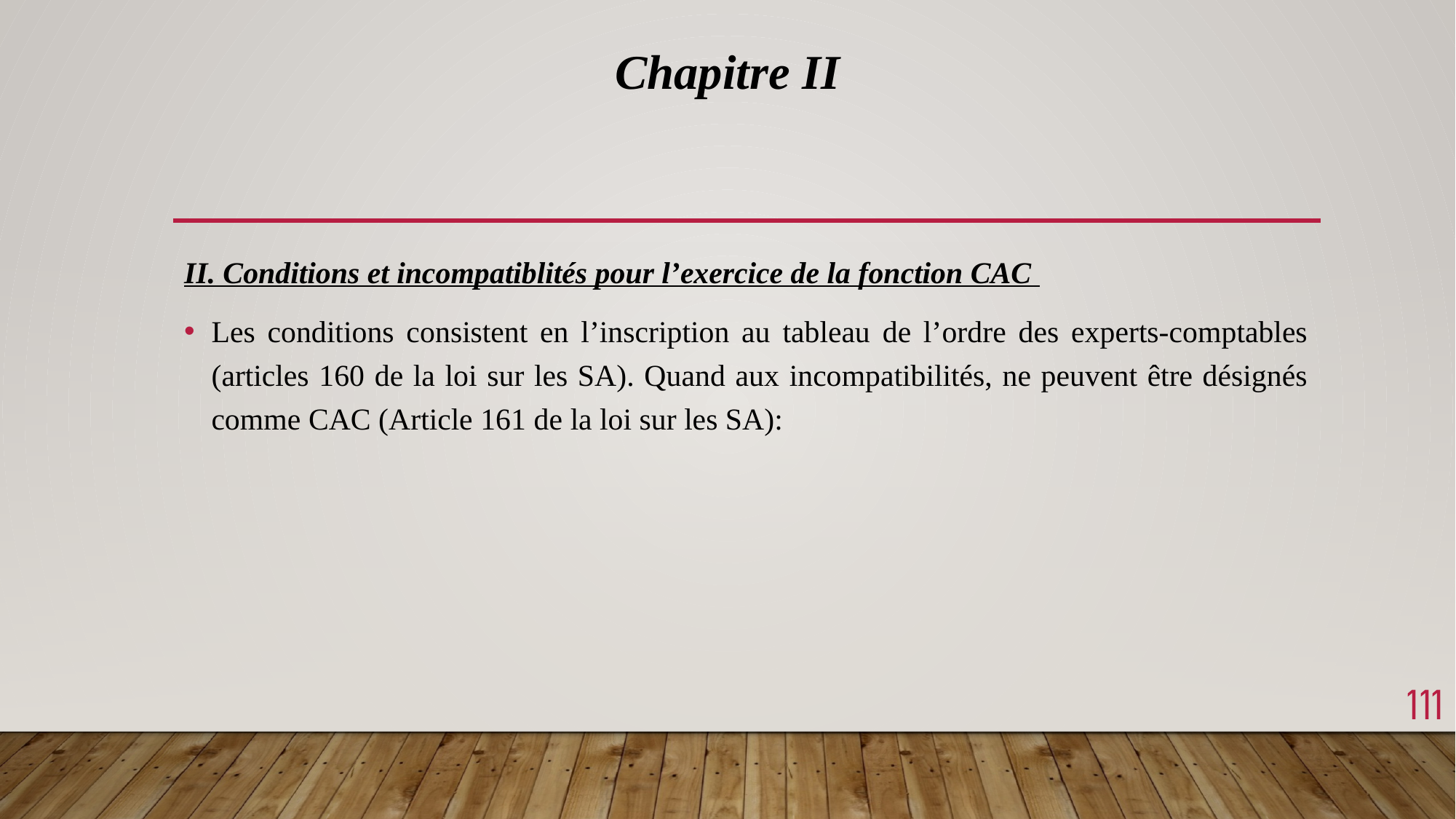

Chapitre II
II. Conditions et incompatiblités pour l’exercice de la fonction CAC
Les conditions consistent en l’inscription au tableau de l’ordre des experts-comptables (articles 160 de la loi sur les SA). Quand aux incompatibilités, ne peuvent être désignés comme CAC (Article 161 de la loi sur les SA):
111